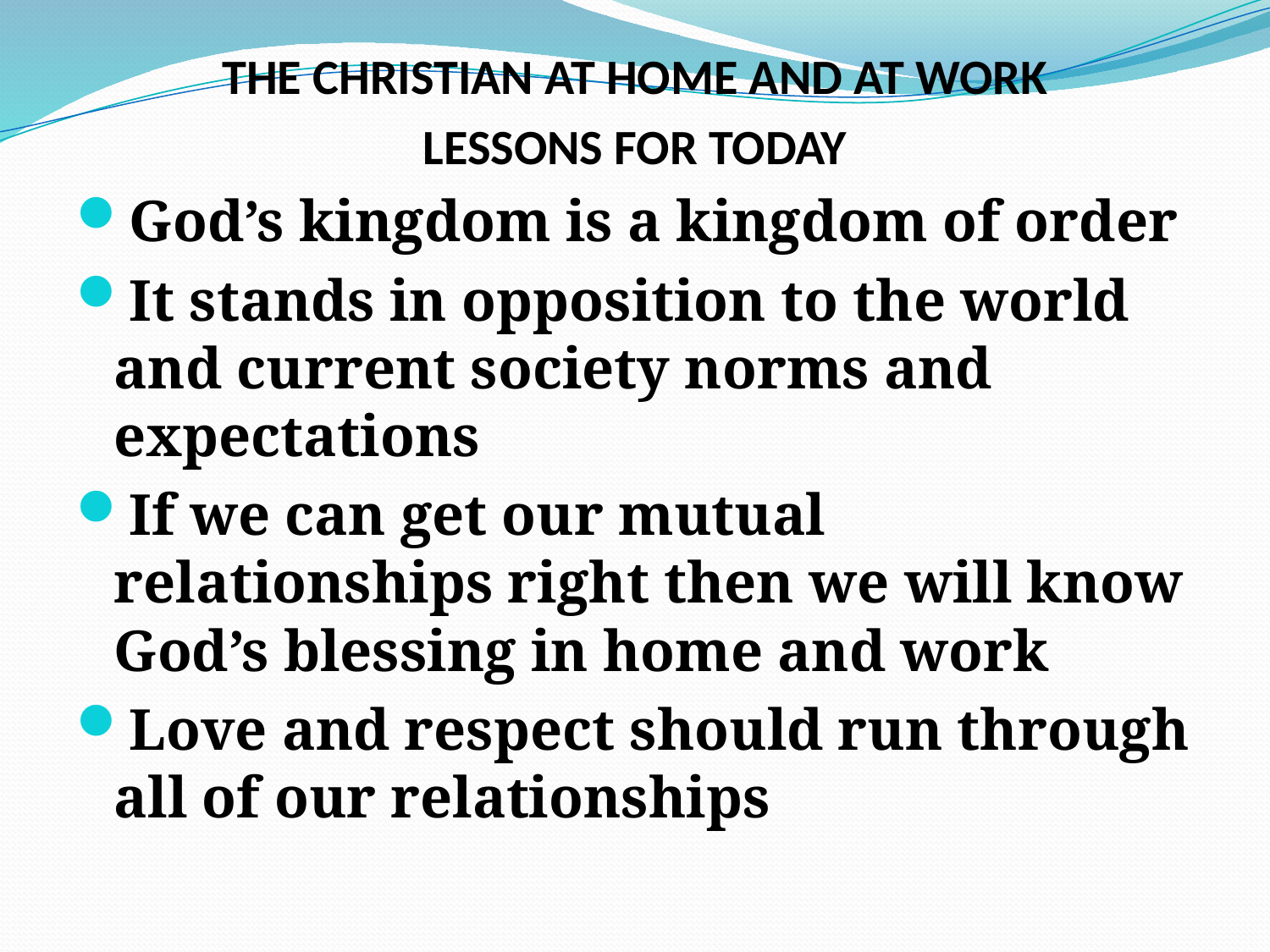

# THE CHRISTIAN AT HOME AND AT WORK
LESSONS FOR TODAY
God’s kingdom is a kingdom of order
It stands in opposition to the world and current society norms and expectations
If we can get our mutual relationships right then we will know God’s blessing in home and work
Love and respect should run through all of our relationships